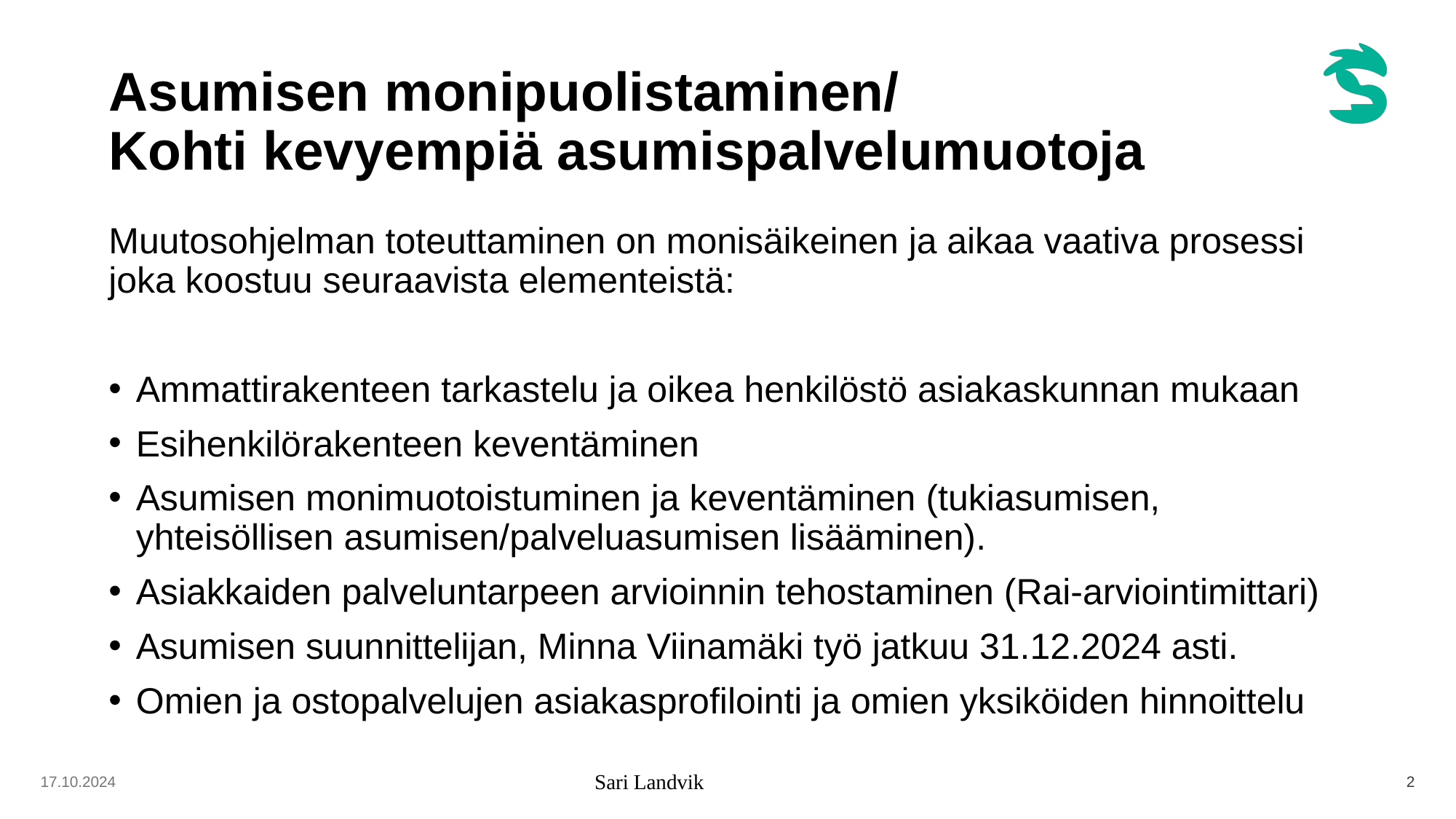

# Asumisen monipuolistaminen/ Kohti kevyempiä asumispalvelumuotoja
Muutosohjelman toteuttaminen on monisäikeinen ja aikaa vaativa prosessi joka koostuu seuraavista elementeistä:

Ammattirakenteen tarkastelu ja oikea henkilöstö asiakaskunnan mukaan
Esihenkilörakenteen keventäminen
Asumisen monimuotoistuminen ja keventäminen (tukiasumisen, yhteisöllisen asumisen/palveluasumisen lisääminen).
Asiakkaiden palveluntarpeen arvioinnin tehostaminen (Rai-arviointimittari)
Asumisen suunnittelijan, Minna Viinamäki työ jatkuu 31.12.2024 asti.
Omien ja ostopalvelujen asiakasprofilointi ja omien yksiköiden hinnoittelu

17.10.2024
Sari Landvik
2